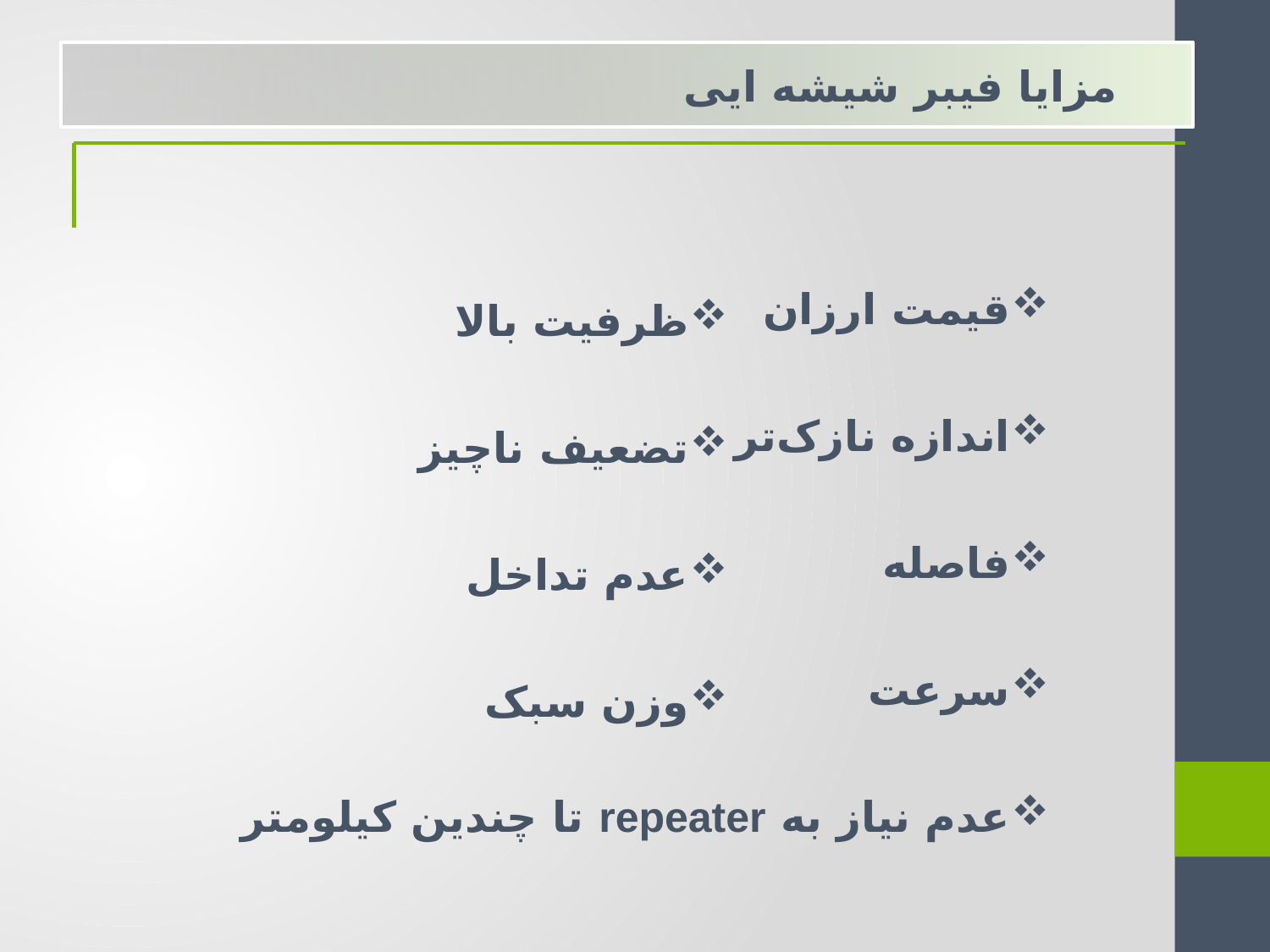

مزایا فیبر شیشه ایی
قیمت ارزان
اندازه نازک‌تر
فاصله
سرعت
عدم نیاز به repeater تا چندین کیلومتر

ظرفیت بالا
تضعیف ناچیز
عدم تداخل
وزن سبک